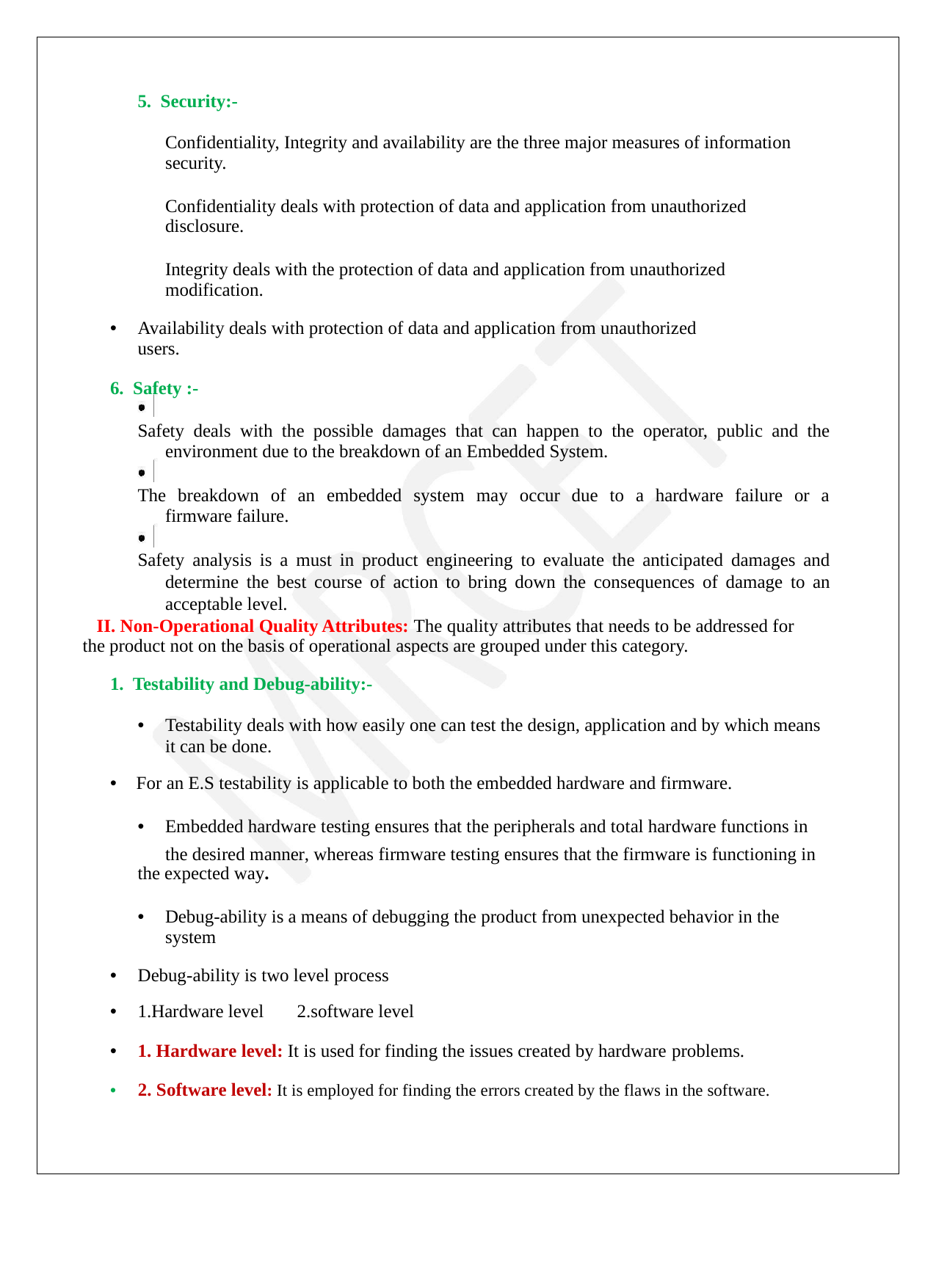

5.  Security:-
	Confidentiality, Integrity and availability are the three major measures of information security.
	Confidentiality deals with protection of data and application from unauthorized disclosure.
	Integrity deals with the protection of data and application from unauthorized modification.
•    Availability deals with protection of data and application from unauthorized users.
6.  Safety :-
Safety deals with the possible damages that can happen to the operator, public and the environment due to the breakdown of an Embedded System.
The  breakdown  of  an  embedded  system  may  occur  due  to  a  hardware  failure  or  a firmware failure.
Safety analysis is a must in product engineering to evaluate the anticipated damages and determine the best course of action to bring down the consequences of damage to an acceptable level.
II. Non-Operational Quality Attributes: The quality attributes that needs to be addressed for
the product not on the basis of operational aspects are grouped under this category.
1.  Testability and Debug-ability:-
•	Testability deals with how easily one can test the design, application and by which means it can be done.
•   For an E.S testability is applicable to both the embedded hardware and firmware.
•	Embedded hardware testing ensures that the peripherals and total hardware functions in the desired manner, whereas firmware testing ensures that the firmware is functioning in
the expected way.
•	Debug-ability is a means of debugging the product from unexpected behavior in the system
•    Debug-ability is two level process
•    1.Hardware level       2.software level
•    1. Hardware level: It is used for finding the issues created by hardware problems.
•    2. Software level: It is employed for finding the errors created by the flaws in the software.